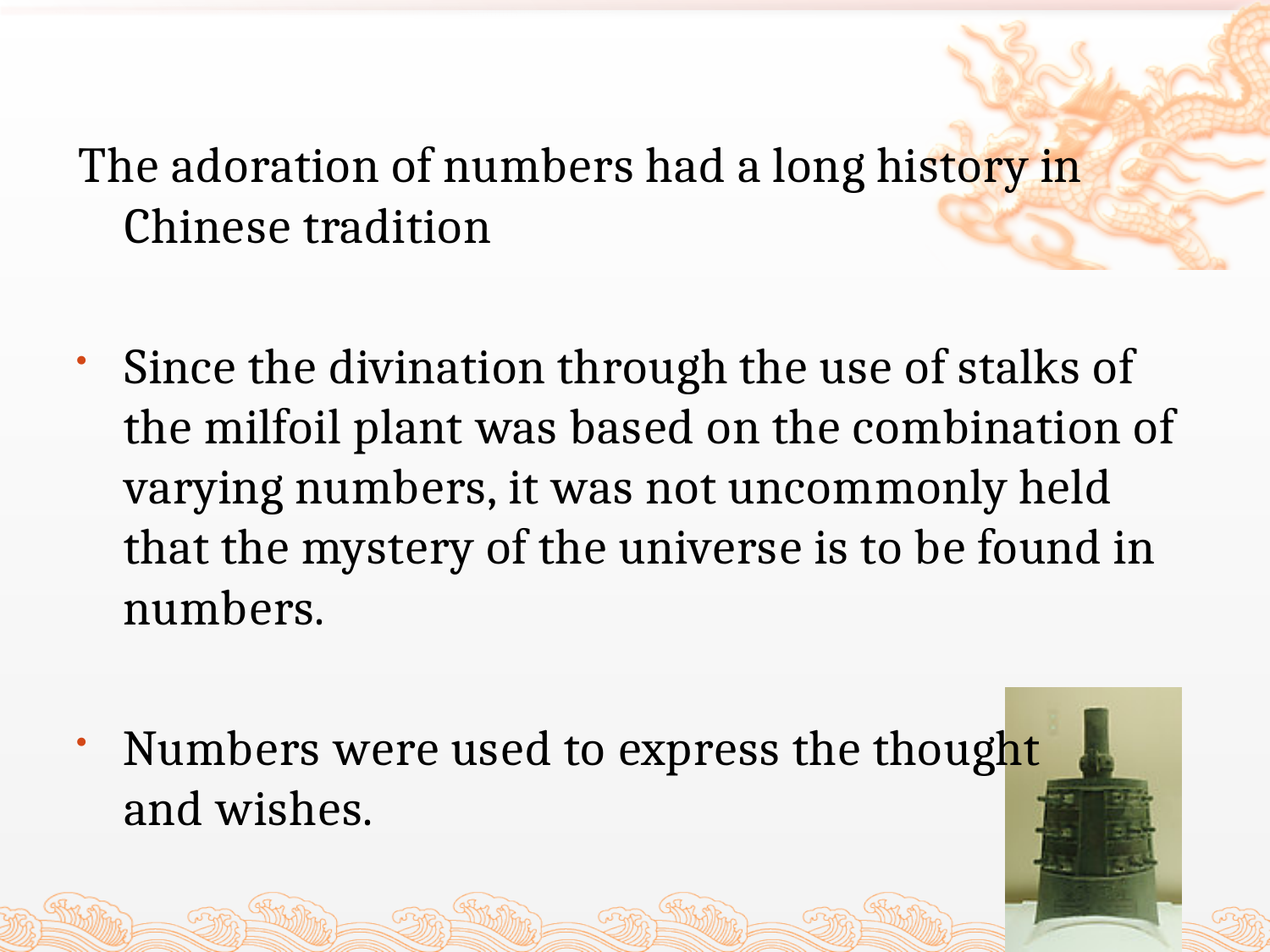

#
The adoration of numbers had a long history in Chinese tradition

Since the divination through the use of stalks of the milfoil plant was based on the combination of varying numbers, it was not uncommonly held that the mystery of the universe is to be found in numbers.

Numbers were used to express the thought
and wishes.